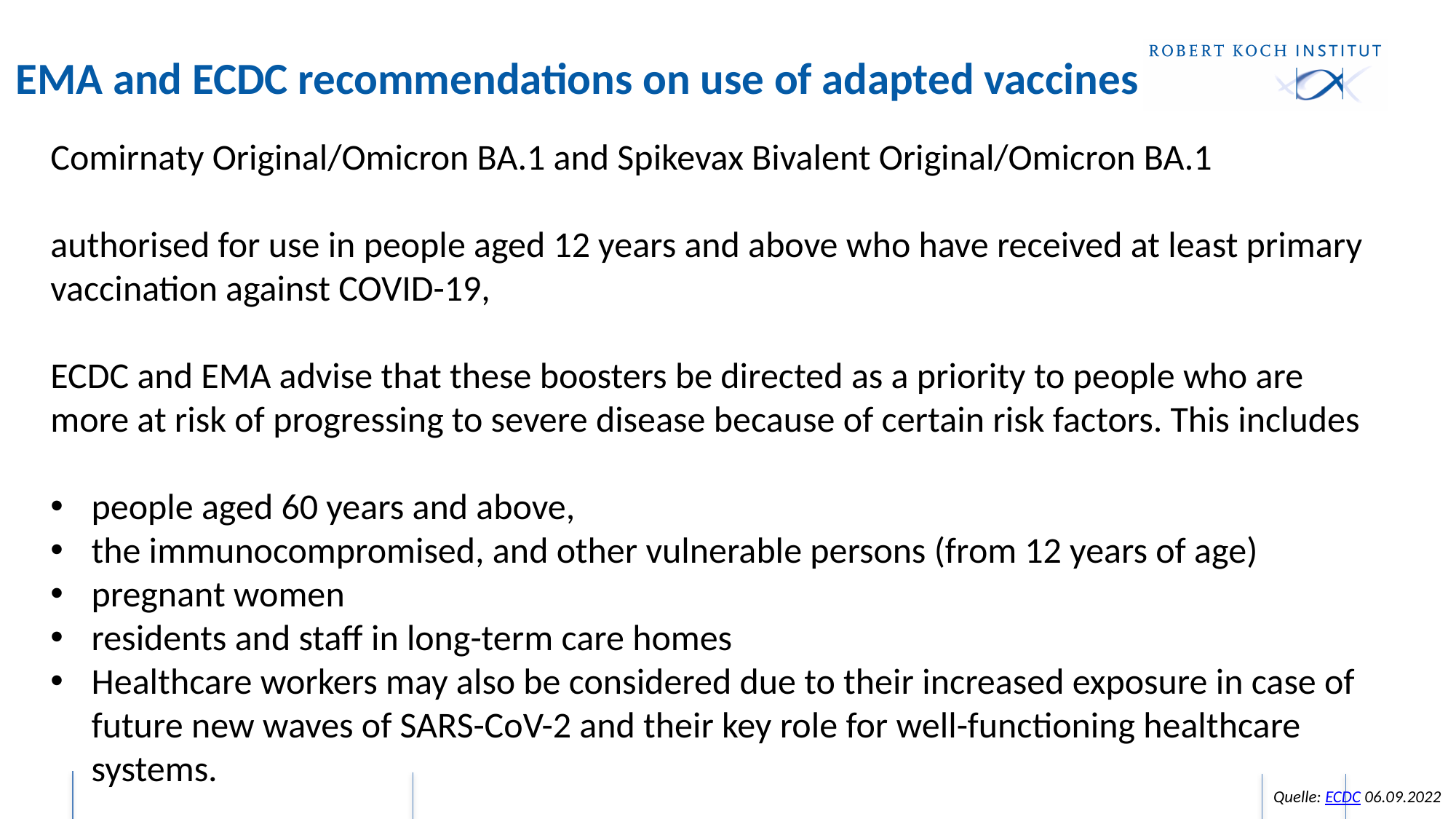

# EMA and ECDC recommendations on use of adapted vaccines
Comirnaty Original/Omicron BA.1 and Spikevax Bivalent Original/Omicron BA.1

authorised for use in people aged 12 years and above who have received at least primary vaccination against COVID-19,

ECDC and EMA advise that these boosters be directed as a priority to people who are more at risk of progressing to severe disease because of certain risk factors. This includes

people aged 60 years and above,
the immunocompromised, and other vulnerable persons (from 12 years of age)
pregnant women
residents and staff in long-term care homes
Healthcare workers may also be considered due to their increased exposure in case of future new waves of SARS-CoV-2 and their key role for well-functioning healthcare systems.
Quelle: ECDC 06.09.2022